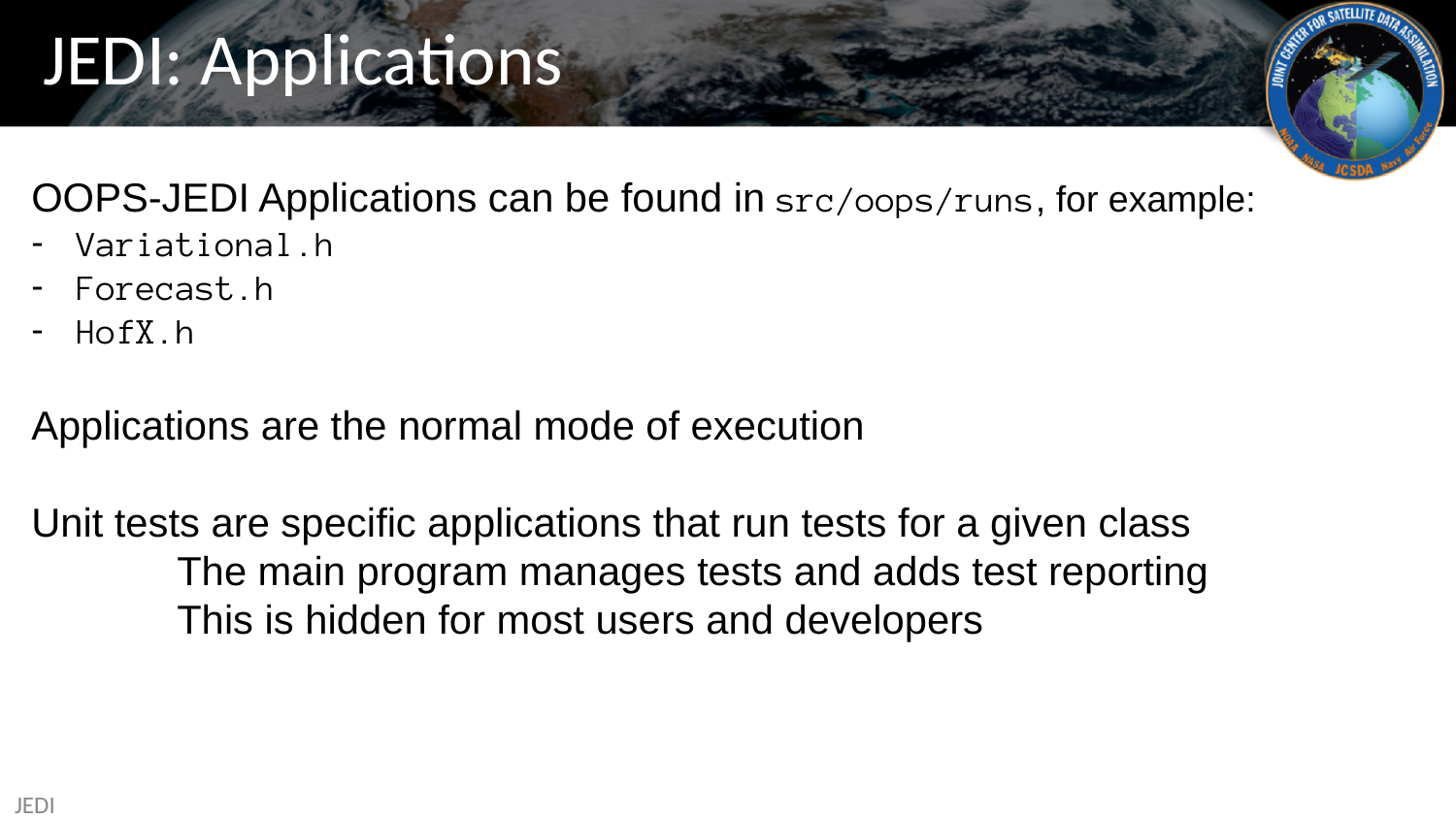

# JEDI: Applications
OOPS-JEDI Applications can be found in src/oops/runs, for example:
Variational.h
Forecast.h
HofX.h

Applications are the normal mode of execution

Unit tests are specific applications that run tests for a given class
	The main program manages tests and adds test reporting
	This is hidden for most users and developers
JEDI